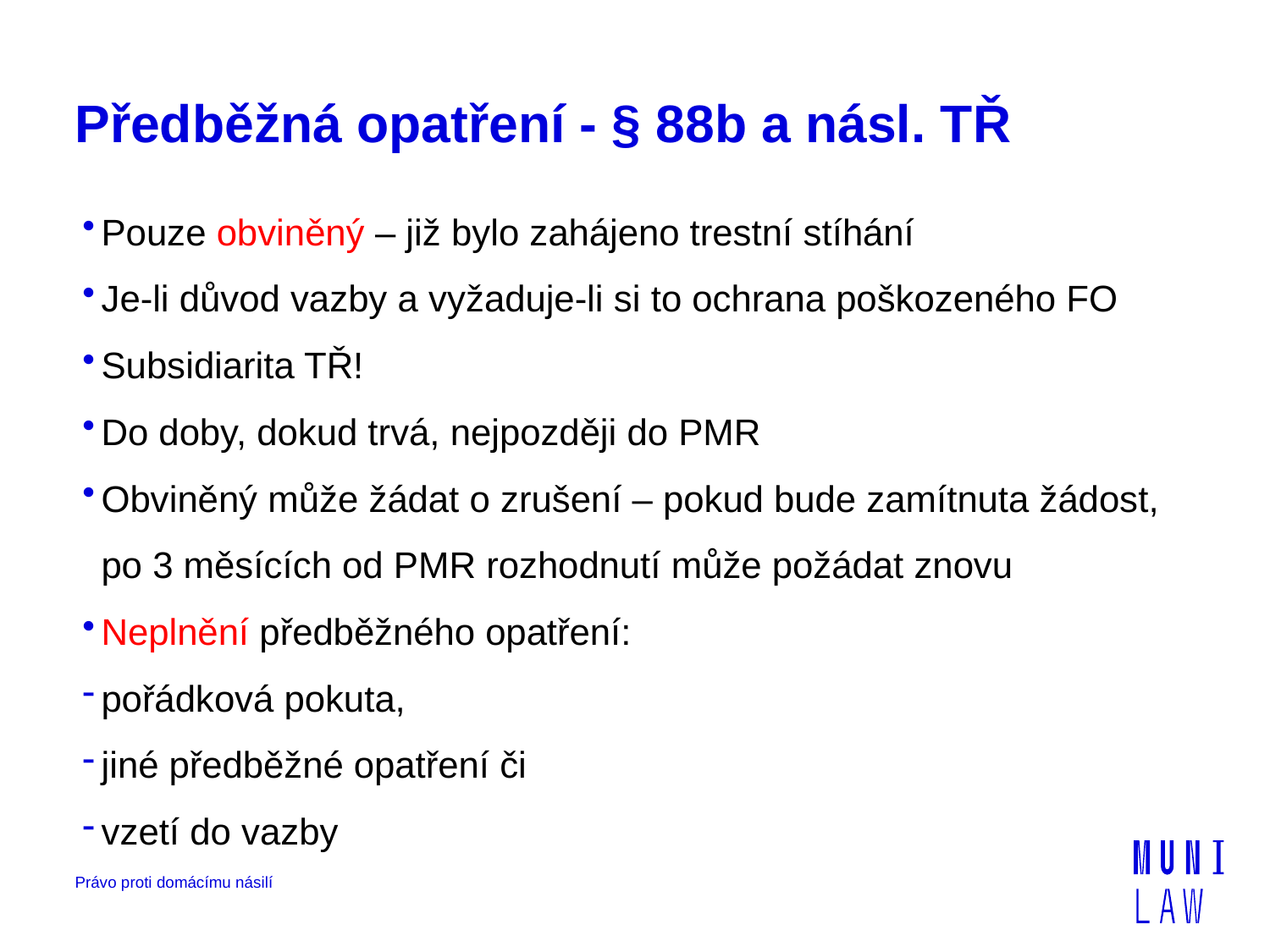

# Předběžná opatření - § 88b a násl. TŘ
Pouze obviněný – již bylo zahájeno trestní stíhání
Je-li důvod vazby a vyžaduje-li si to ochrana poškozeného FO
Subsidiarita TŘ!
Do doby, dokud trvá, nejpozději do PMR
Obviněný může žádat o zrušení – pokud bude zamítnuta žádost, po 3 měsících od PMR rozhodnutí může požádat znovu
Neplnění předběžného opatření:
pořádková pokuta,
jiné předběžné opatření či
vzetí do vazby
Právo proti domácímu násilí